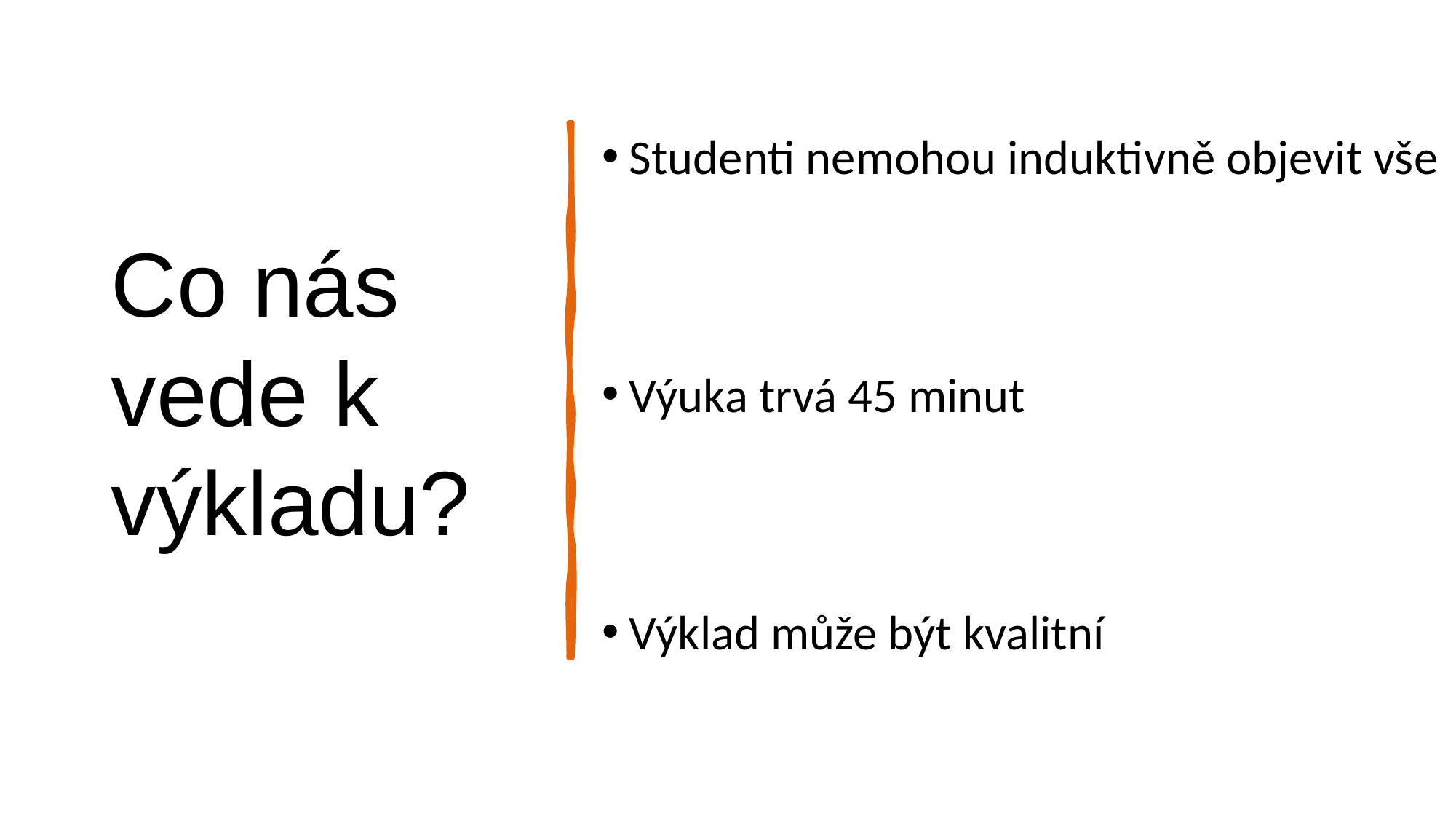

# Co nás vede k výkladu?
Studenti nemohou induktivně objevit vše

Výuka trvá 45 minut

Výklad může být kvalitní